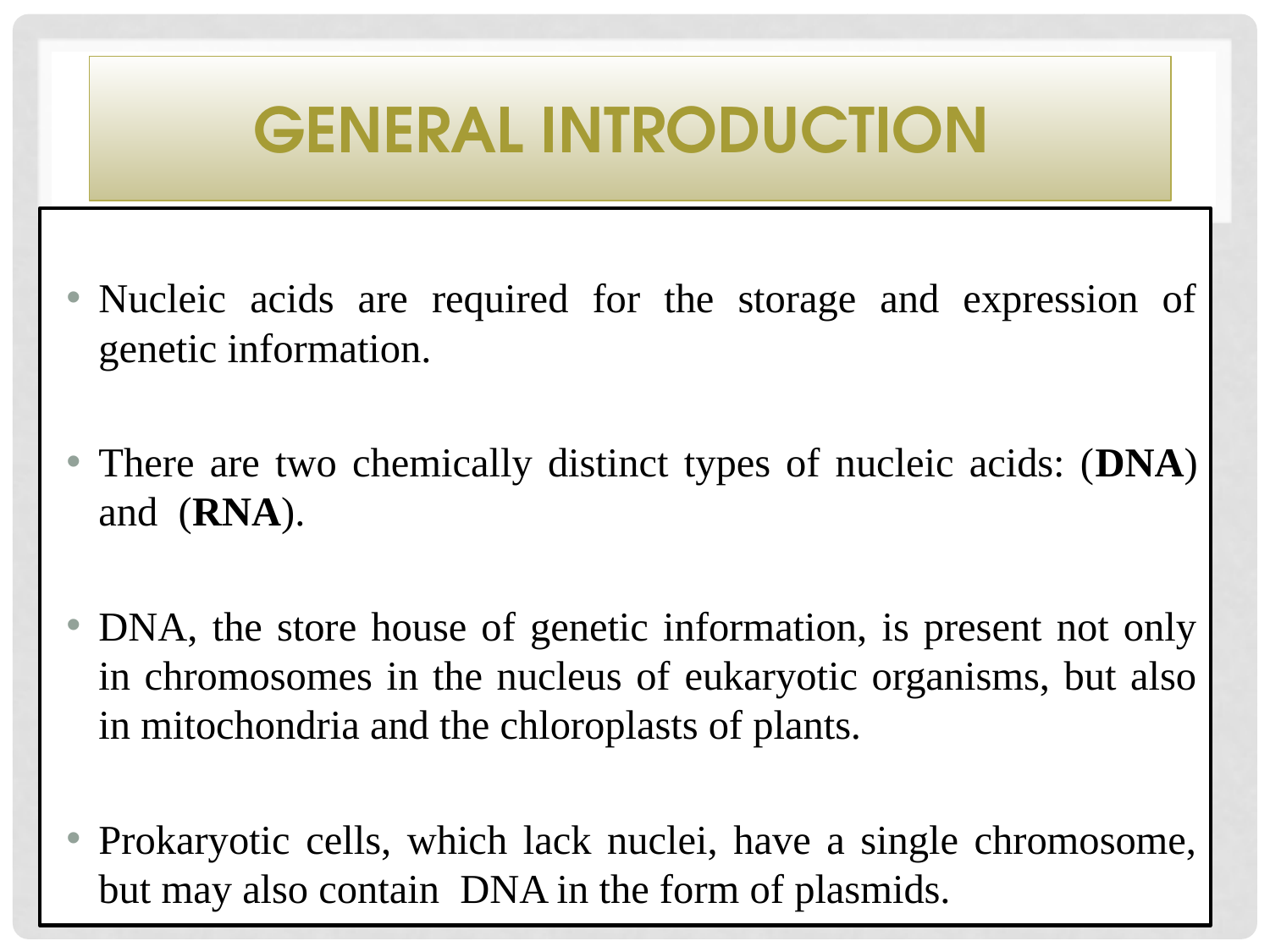

# General Introduction

Nucleic acids are required for the storage and expression of genetic information.

There are two chemically distinct types of nucleic acids: (DNA) and  (RNA).

DNA, the store house of genetic information, is present not only in chromosomes in the nucleus of eukaryotic organisms, but also in mitochondria and the chloroplasts of plants.

Prokaryotic cells, which lack nuclei, have a single chromosome, but may also contain  DNA in the form of plasmids.